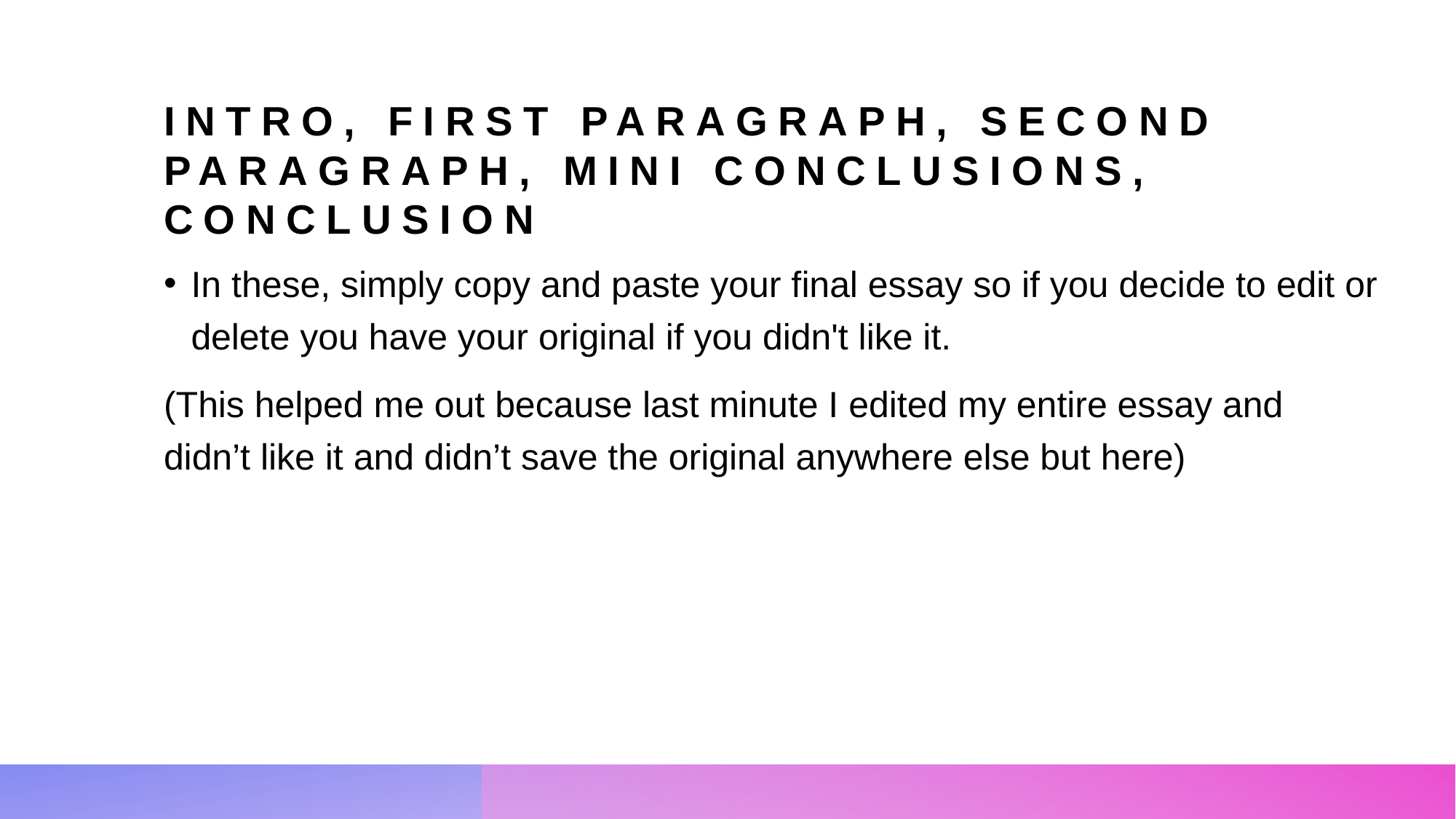

# Intro, first paragraph, second paragraph, mini conclusions, CONCLUSION
In these, simply copy and paste your final essay so if you decide to edit or delete you have your original if you didn't like it.
(This helped me out because last minute I edited my entire essay and didn’t like it and didn’t save the original anywhere else but here)